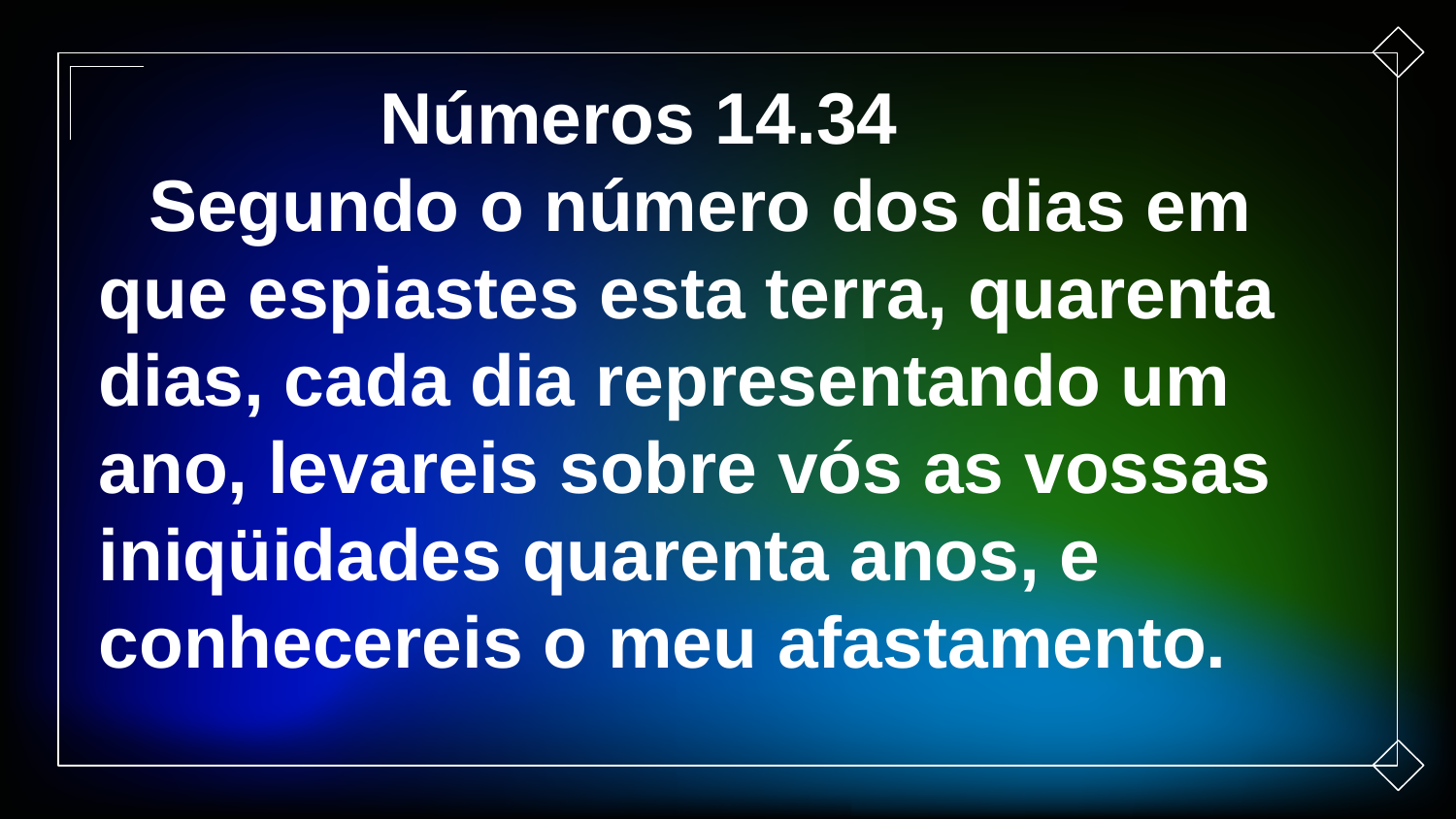

Números 14.34
     Segundo o número dos dias em que espiastes esta terra, quarenta dias, cada dia representando um ano, levareis sobre vós as vossas iniqüidades quarenta anos, e conhecereis o meu afastamento.